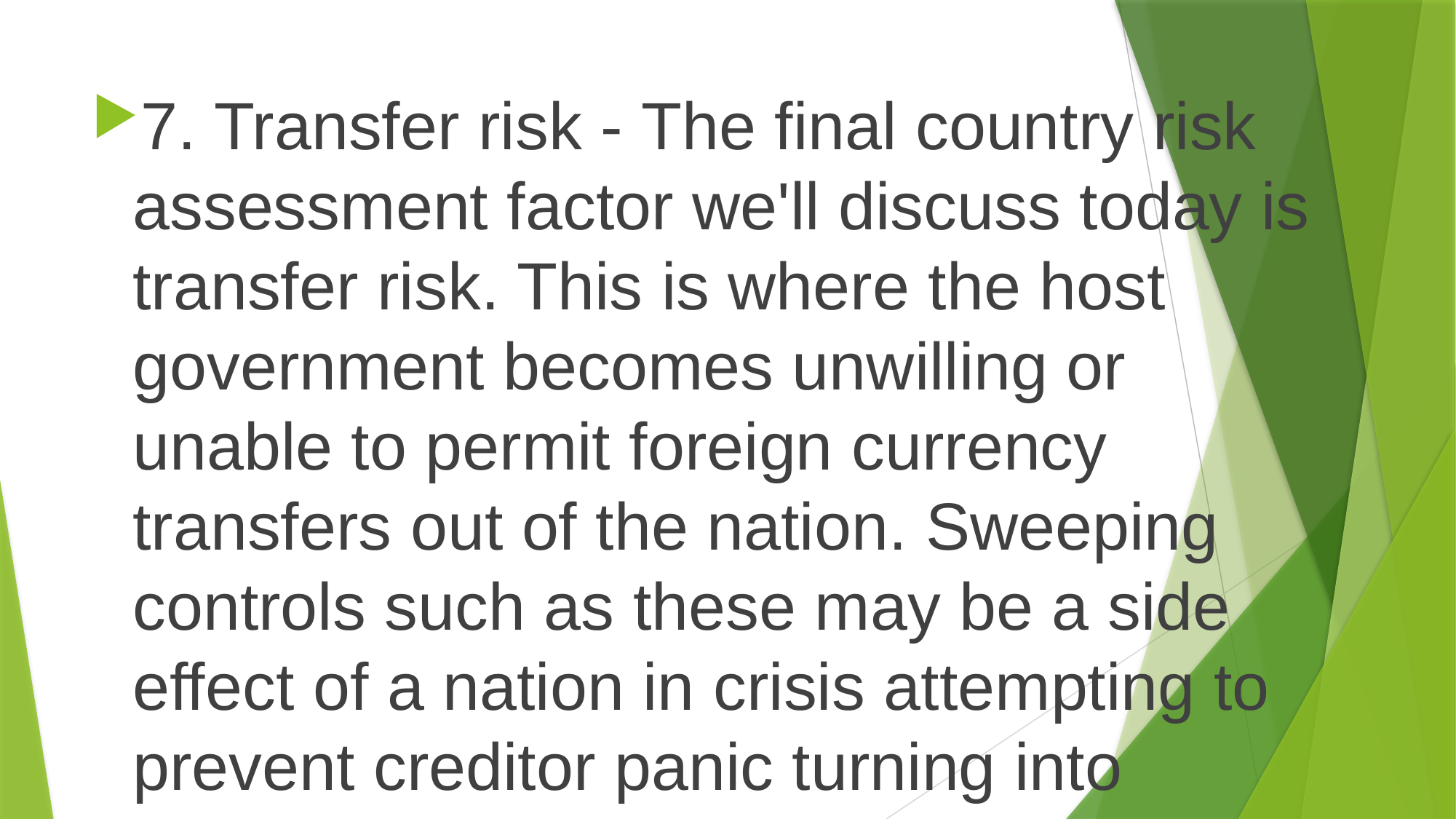

7. Transfer risk - The final country risk assessment factor we'll discuss today is transfer risk. This is where the host government becomes unwilling or unable to permit foreign currency transfers out of the nation. Sweeping controls such as these may be a side effect of a nation in crisis attempting to prevent creditor panic turning into significant capital outflow. A major example of this occurring is the Malaysia credit controls after the 1997-98 Asian currency crisis. Regardless of cause, capital control can prevent foreign traders from retrieving profits or dividends from the host country.